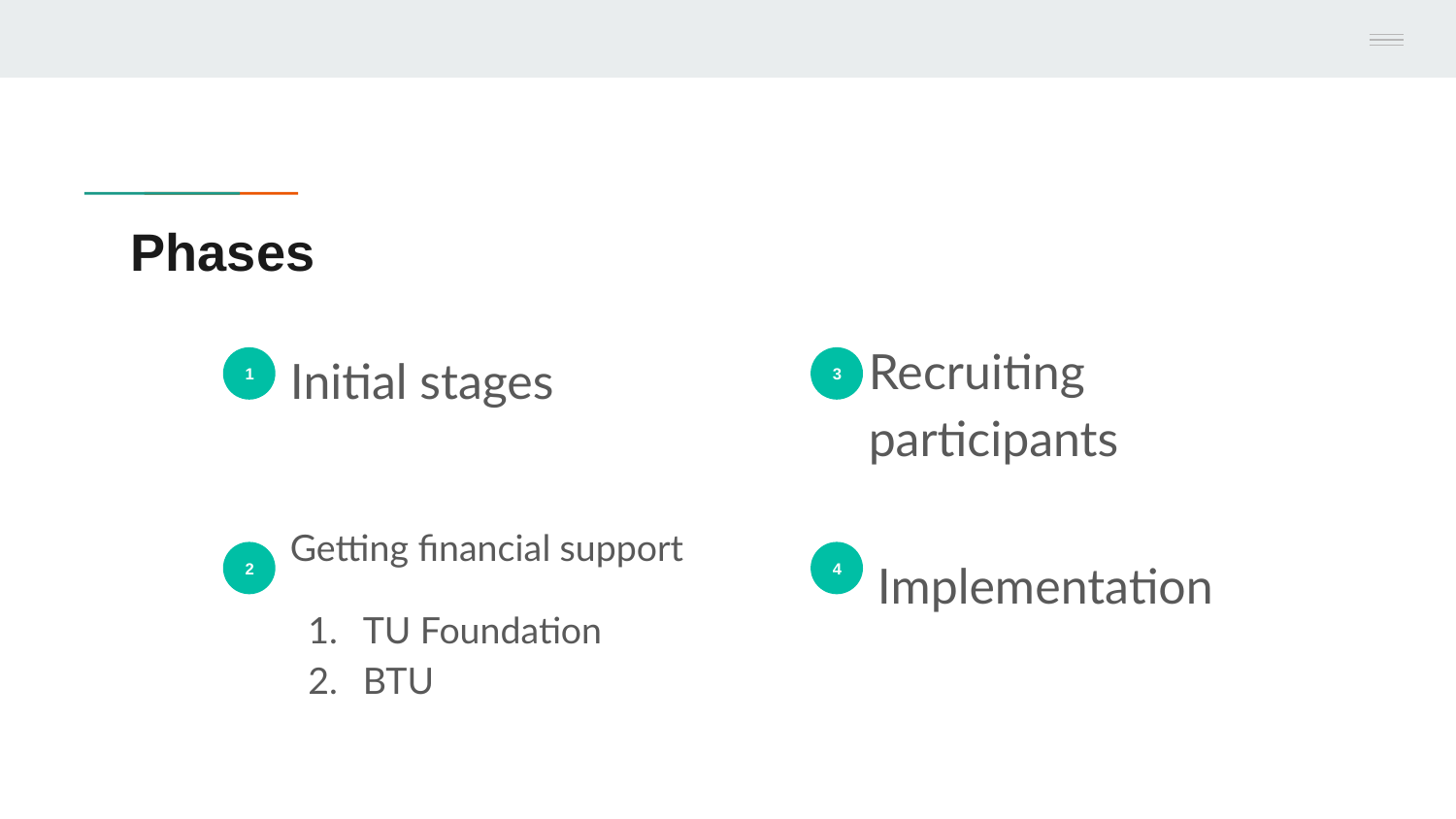

# Phases
Recruiting participants
Initial stages
1
3
Getting financial support
TU Foundation
BTU
Implementation
2
4